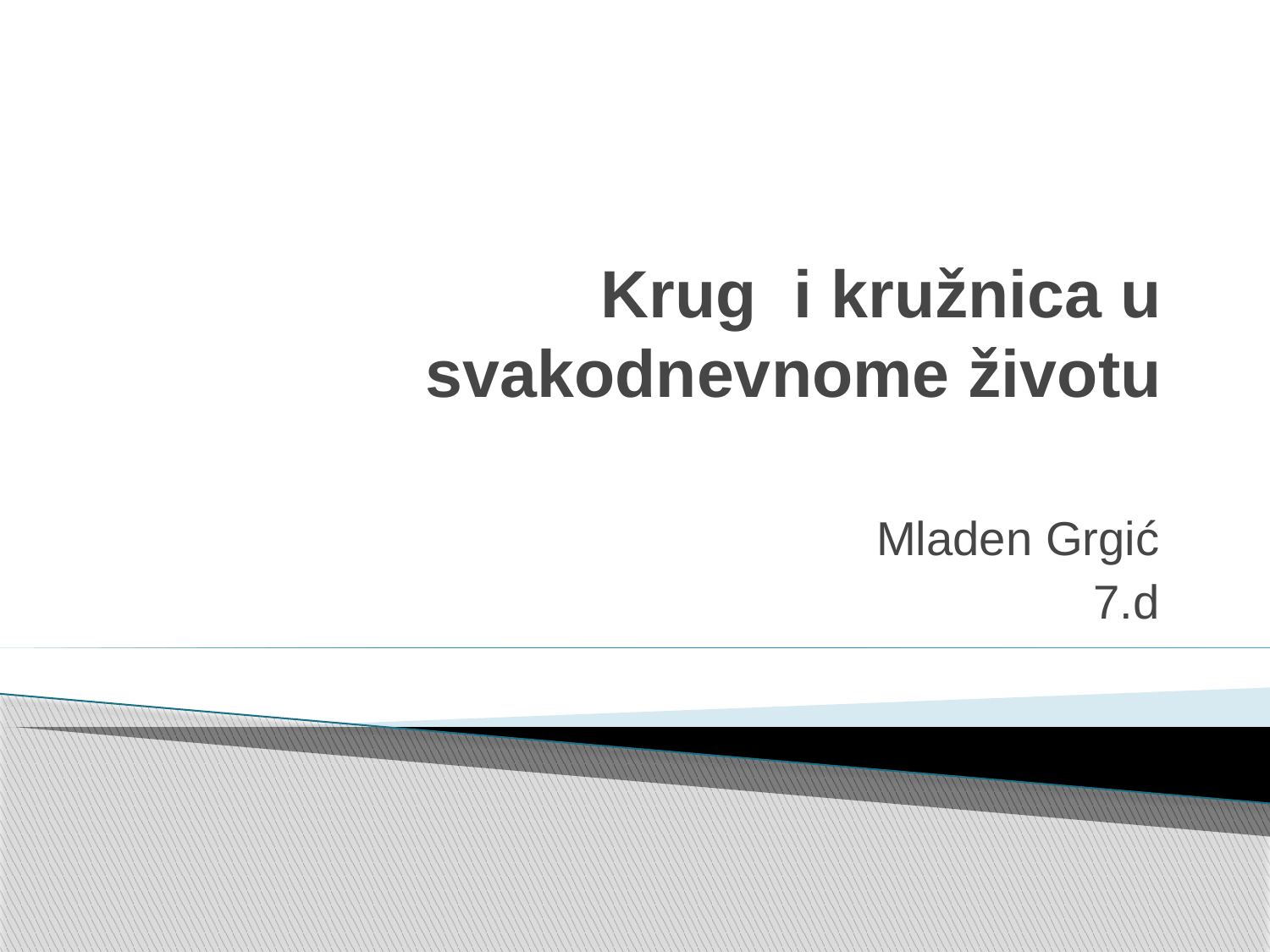

# Krug  i kružnica u svakodnevnome životu
Mladen Grgić
7.d